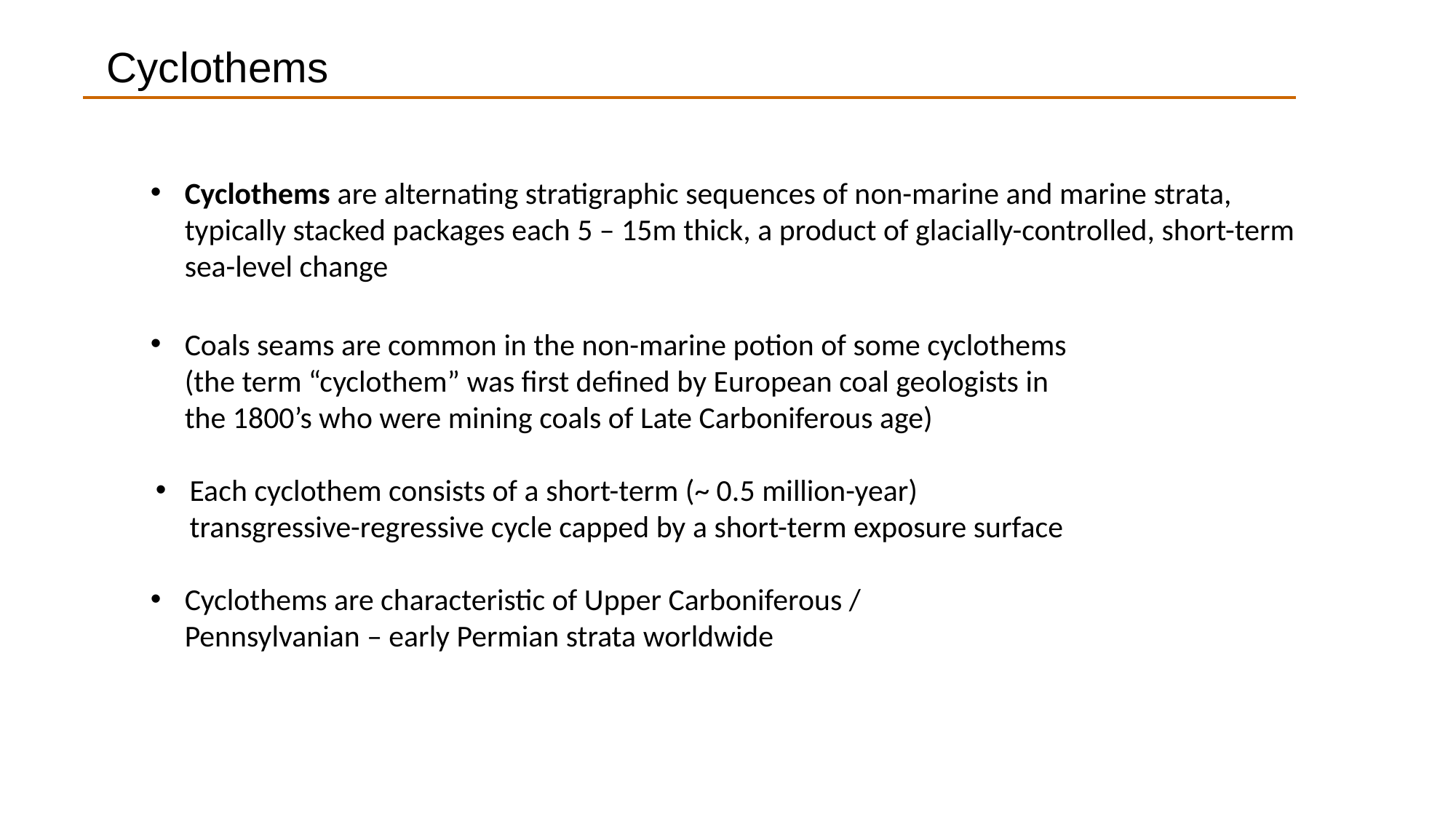

Cyclothems
Cyclothems are alternating stratigraphic sequences of non-marine and marine strata, typically stacked packages each 5 – 15m thick, a product of glacially-controlled, short-term sea-level change
Coals seams are common in the non-marine potion of some cyclothems (the term “cyclothem” was first defined by European coal geologists in the 1800’s who were mining coals of Late Carboniferous age)
Each cyclothem consists of a short-term (~ 0.5 million-year) transgressive-regressive cycle capped by a short-term exposure surface
Cyclothems are characteristic of Upper Carboniferous / Pennsylvanian – early Permian strata worldwide